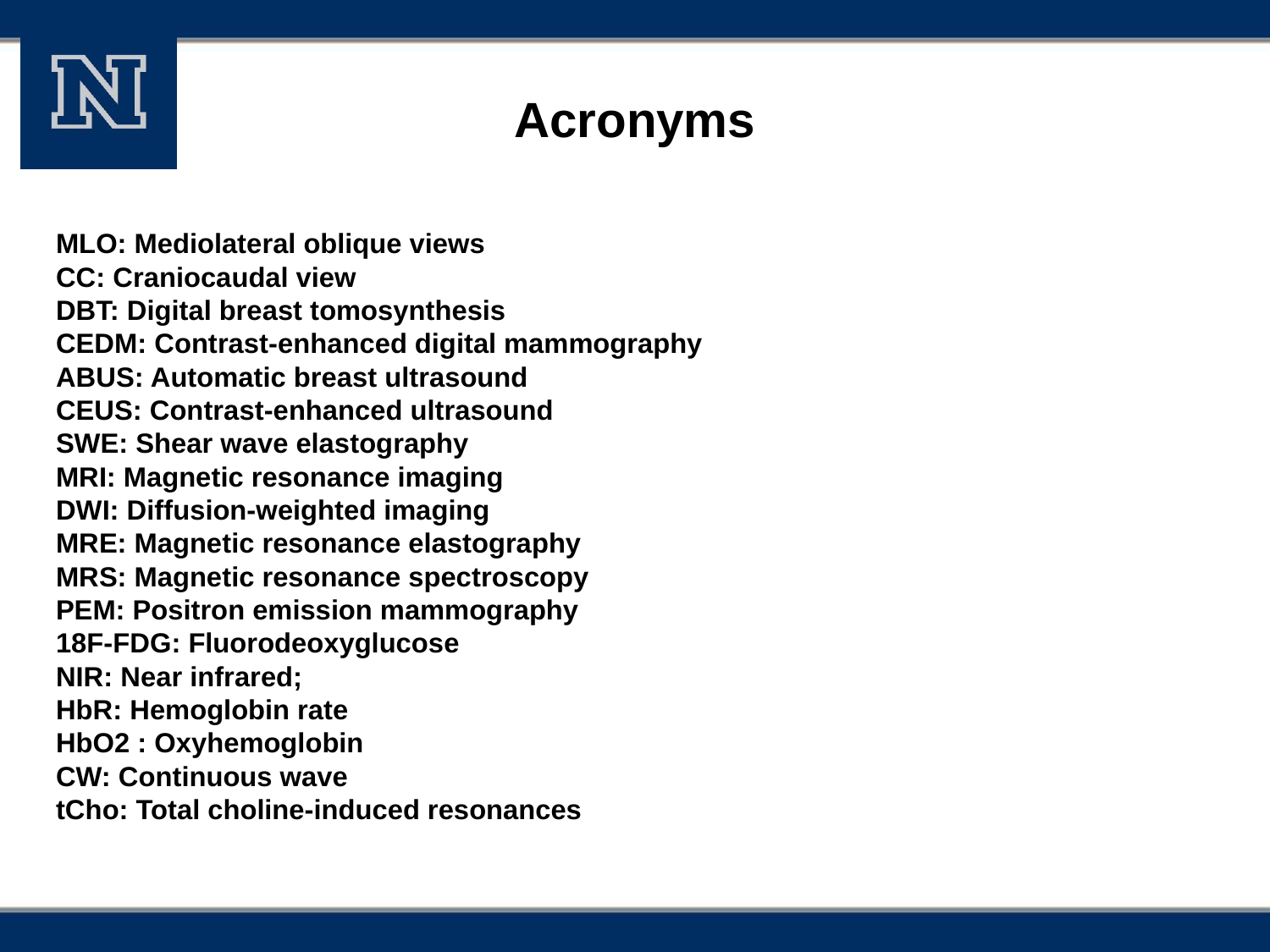

# Acronyms
MLO: Mediolateral oblique views
CC: Craniocaudal view
DBT: Digital breast tomosynthesis
CEDM: Contrast-enhanced digital mammography
ABUS: Automatic breast ultrasound
CEUS: Contrast-enhanced ultrasound
SWE: Shear wave elastography
MRI: Magnetic resonance imaging
DWI: Diffusion-weighted imaging
MRE: Magnetic resonance elastography
MRS: Magnetic resonance spectroscopy
PEM: Positron emission mammography
18F-FDG: Fluorodeoxyglucose
NIR: Near infrared;
HbR: Hemoglobin rate
HbO2 : Oxyhemoglobin
CW: Continuous wave
tCho: Total choline-induced resonances